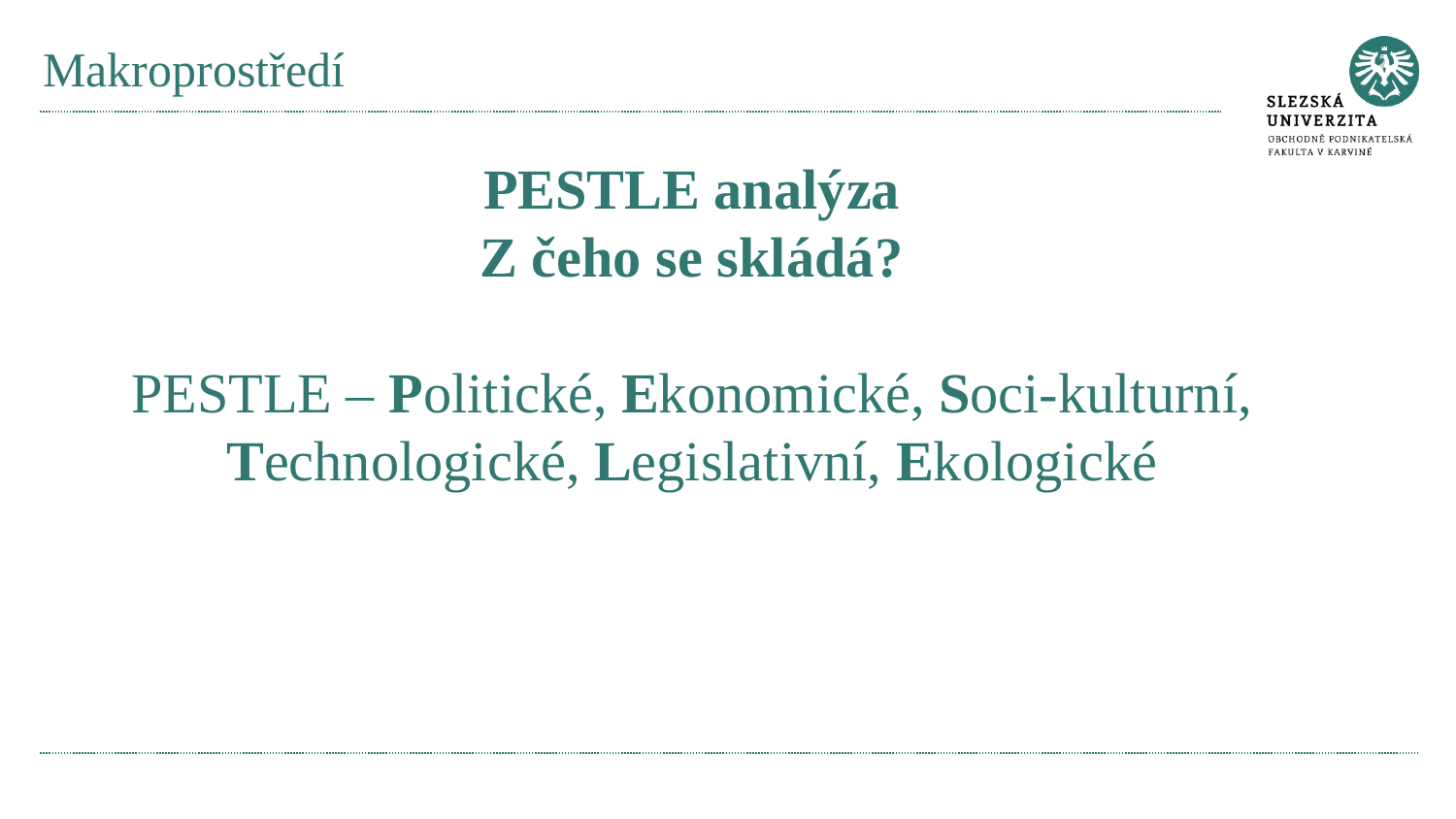

# Makroprostředí
PESTLE analýza
Z čeho se skládá?

PESTLE – Politické, Ekonomické, Soci-kulturní, Technologické, Legislativní, Ekologické